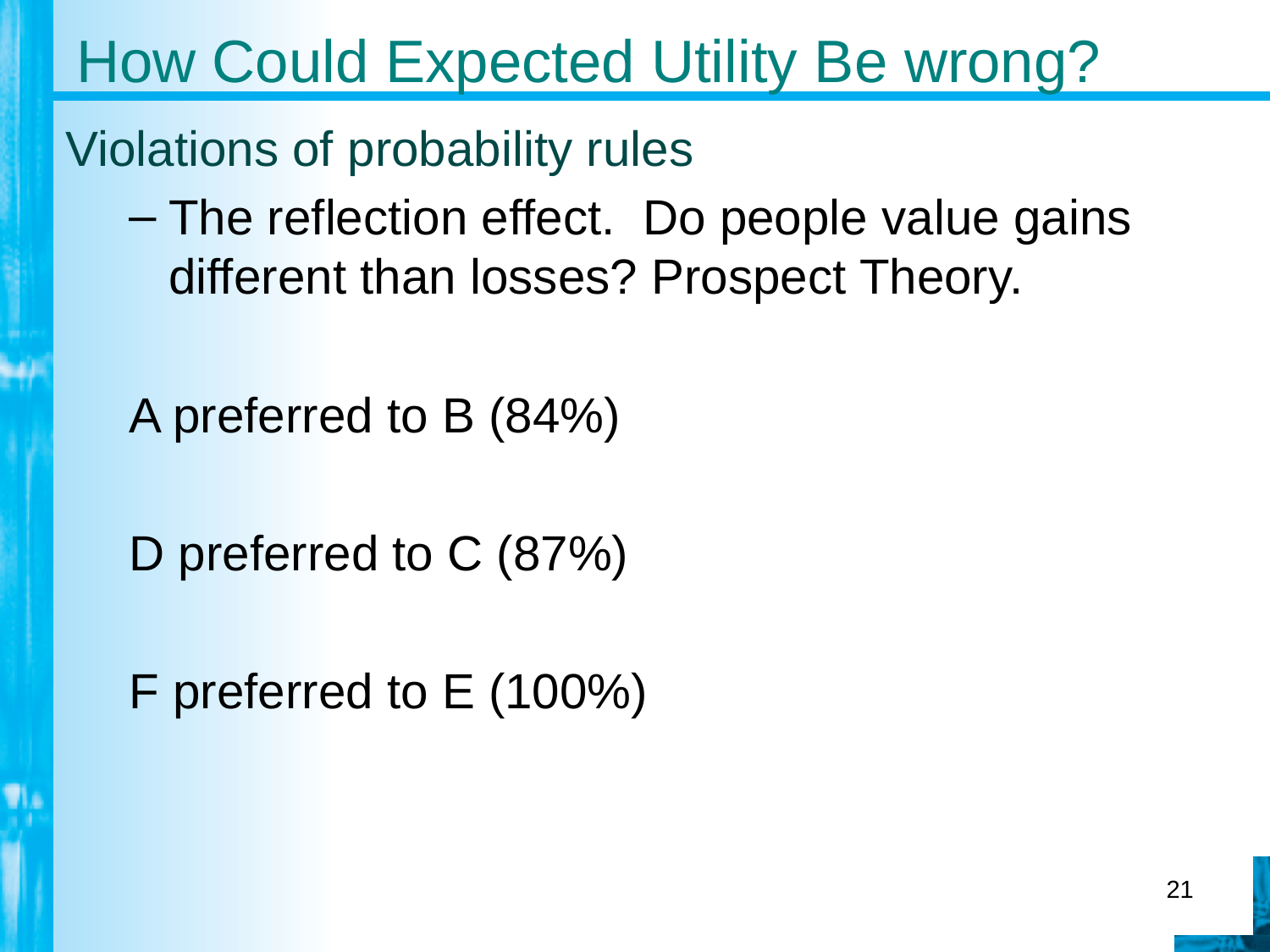

# How Could Expected Utility Be wrong?
Violations of probability rules
The reflection effect.  Do people value gains different than losses? Prospect Theory.

A preferred to B (84%)

D preferred to C (87%)

F preferred to E (100%)

21